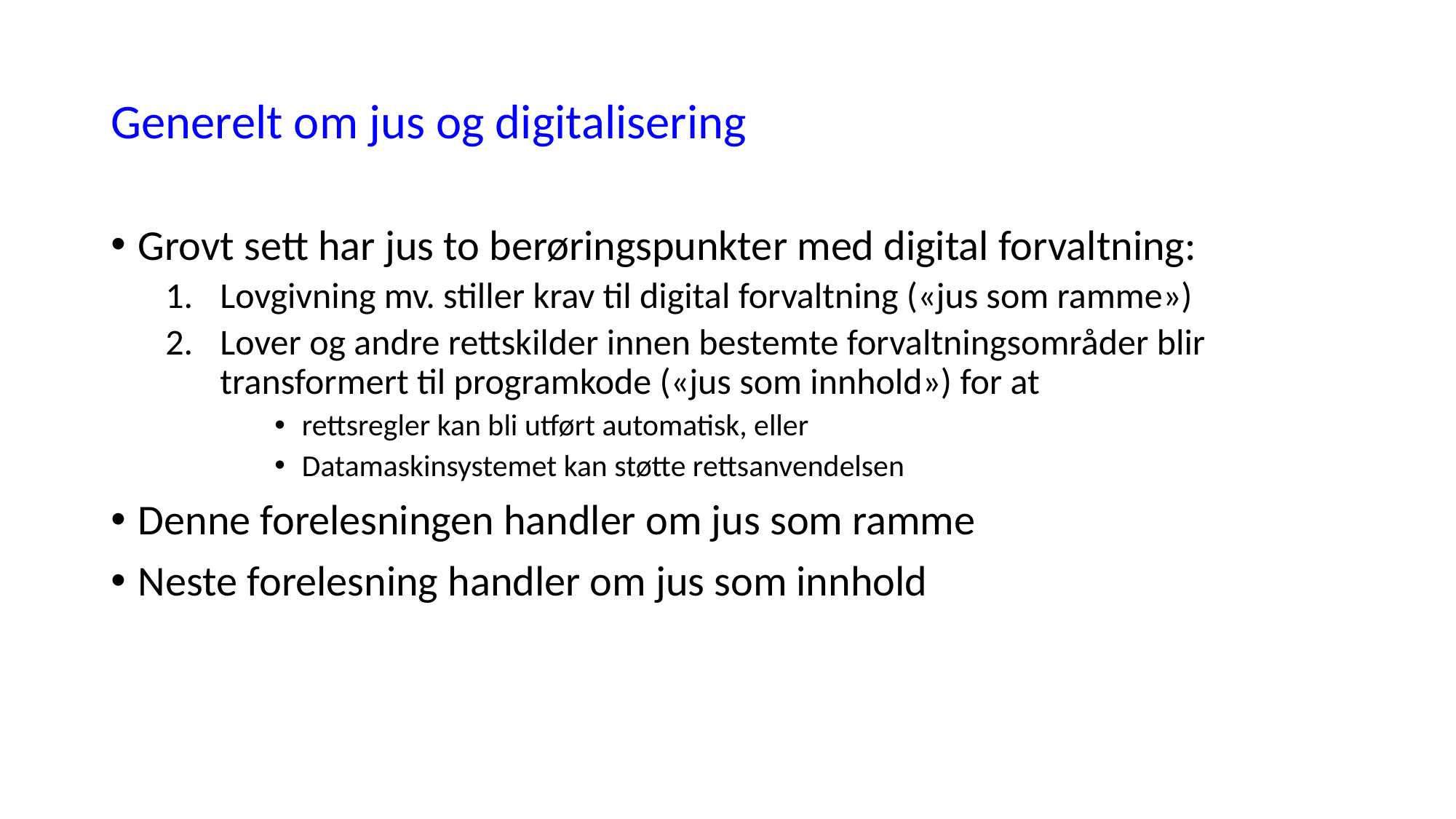

# Generelt om jus og digitalisering
Grovt sett har jus to berøringspunkter med digital forvaltning:
Lovgivning mv. stiller krav til digital forvaltning («jus som ramme»)
Lover og andre rettskilder innen bestemte forvaltningsområder blir transformert til programkode («jus som innhold») for at
rettsregler kan bli utført automatisk, eller
Datamaskinsystemet kan støtte rettsanvendelsen
Denne forelesningen handler om jus som ramme
Neste forelesning handler om jus som innhold